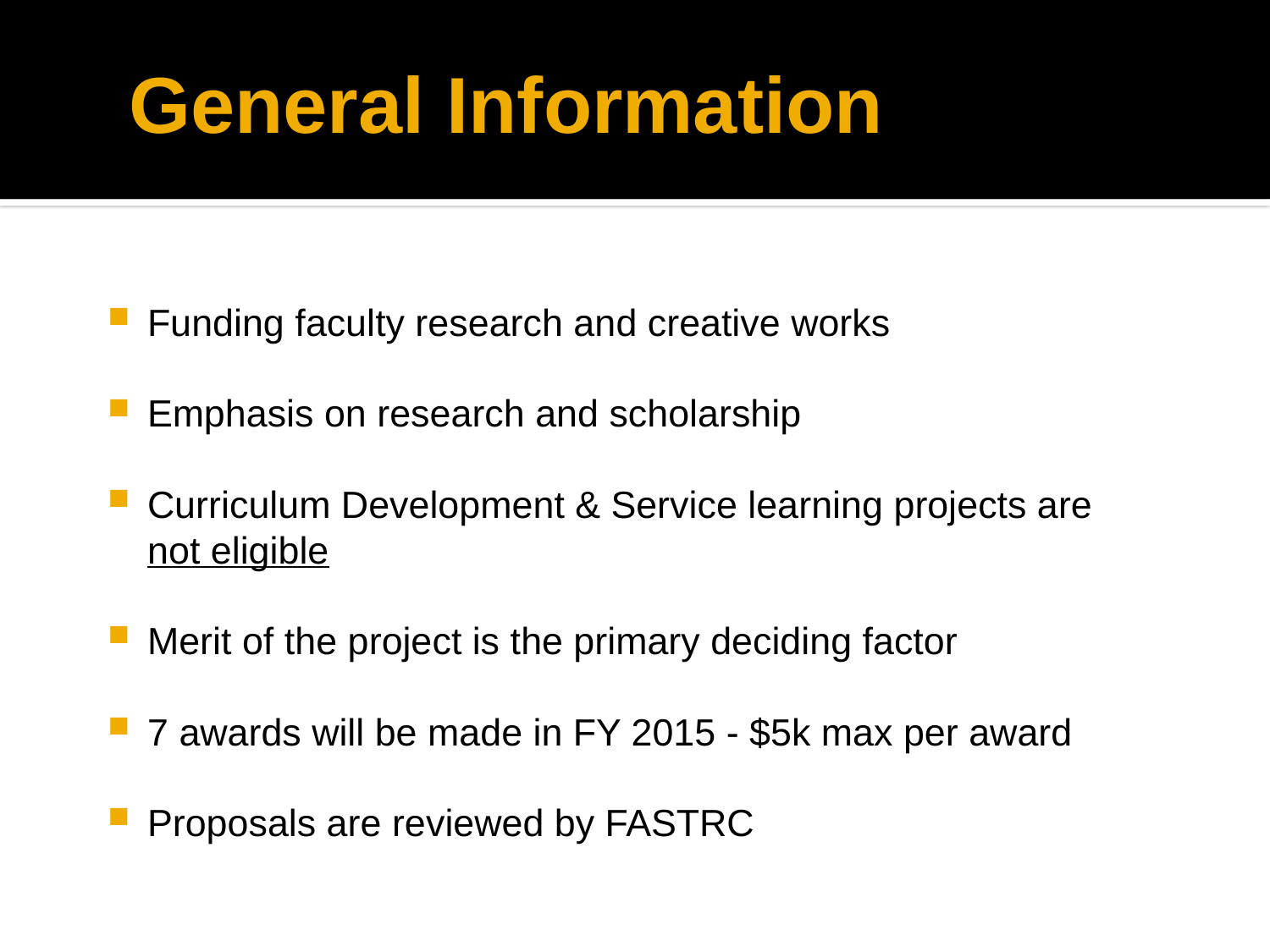

# General Information
Funding faculty research and creative works

Emphasis on research and scholarship

Curriculum Development & Service learning projects are not eligible

Merit of the project is the primary deciding factor

7 awards will be made in FY 2015 - $5k max per award

Proposals are reviewed by FASTRC